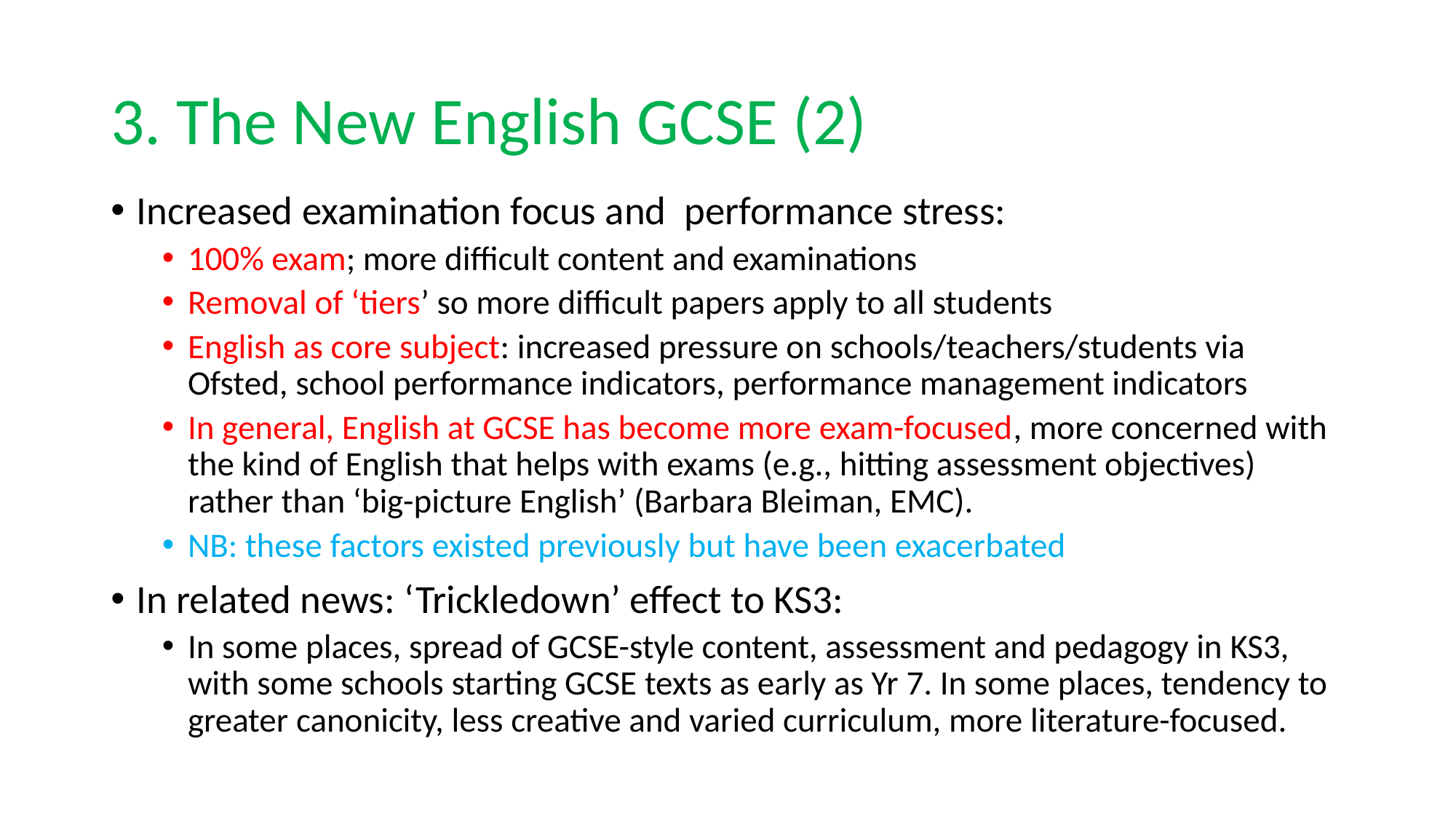

# 3. The New English GCSE (2)
Increased examination focus and  performance stress:
100% exam; more difficult content and examinations
Removal of ‘tiers’ so more difficult papers apply to all students
English as core subject: increased pressure on schools/teachers/students via Ofsted, school performance indicators, performance management indicators
In general, English at GCSE has become more exam-focused, more concerned with the kind of English that helps with exams (e.g., hitting assessment objectives) rather than ‘big-picture English’ (Barbara Bleiman, EMC).
NB: these factors existed previously but have been exacerbated
In related news: ‘Trickledown’ effect to KS3:
In some places, spread of GCSE-style content, assessment and pedagogy in KS3, with some schools starting GCSE texts as early as Yr 7. In some places, tendency to greater canonicity, less creative and varied curriculum, more literature-focused.